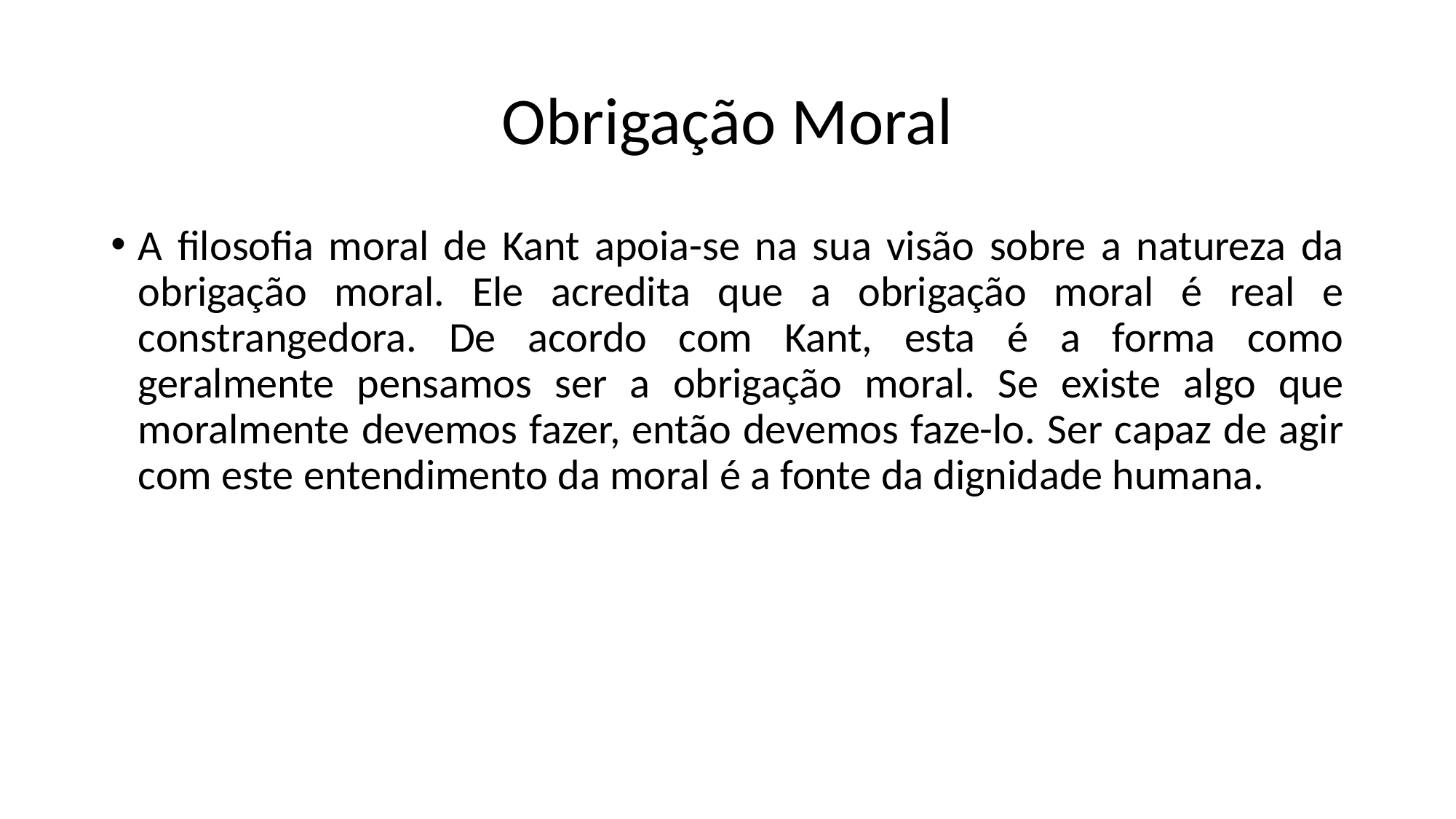

# Obrigação Moral
A filosofia moral de Kant apoia-se na sua visão sobre a natureza da obrigação moral. Ele acredita que a obrigação moral é real e constrangedora. De acordo com Kant, esta é a forma como geralmente pensamos ser a obrigação moral. Se existe algo que moralmente devemos fazer, então devemos faze-lo. Ser capaz de agir com este entendimento da moral é a fonte da dignidade humana.